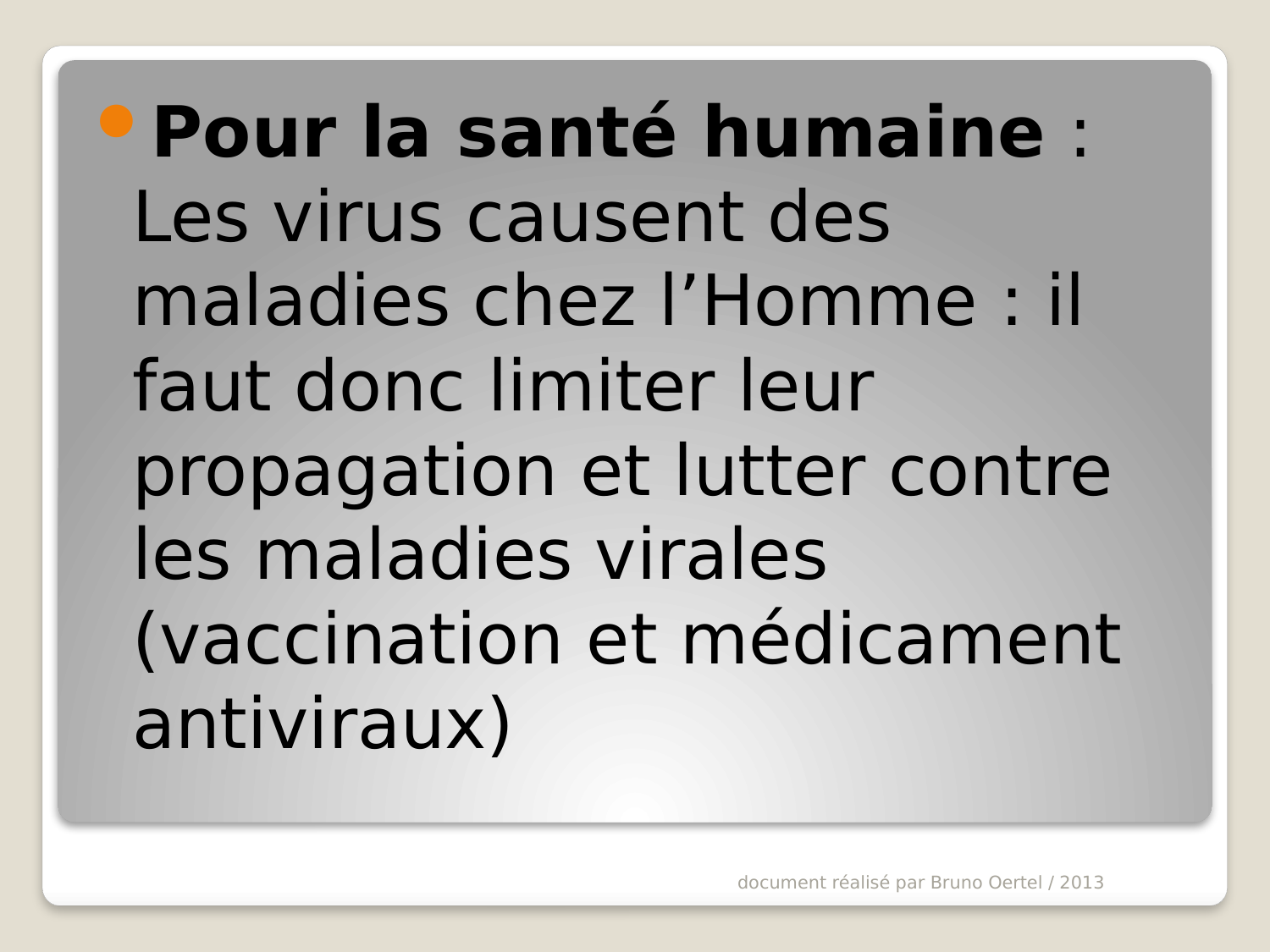

Pour la santé humaine : Les virus causent des maladies chez l’Homme : il faut donc limiter leur propagation et lutter contre les maladies virales (vaccination et médicament antiviraux)

document réalisé par Bruno Oertel / 2013